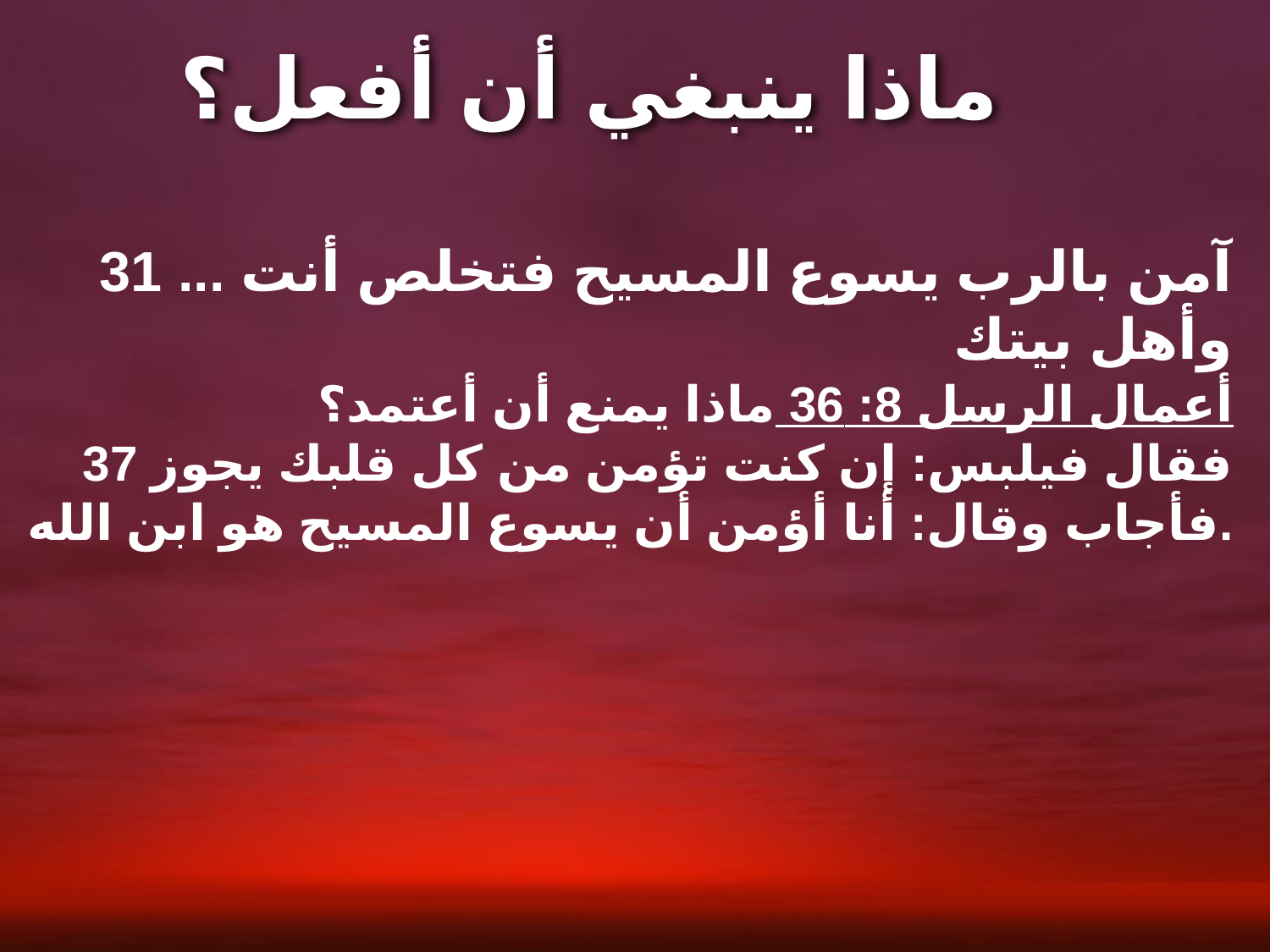

ماذا ينبغي أن أفعل؟
31 ... آمن بالرب يسوع المسيح فتخلص أنت وأهل بيتك
أعمال الرسل 8: 36 ماذا يمنع أن أعتمد؟
37 فقال فيلبس: إن كنت تؤمن من كل قلبك يجوز فأجاب وقال: أنا أؤمن أن يسوع المسيح هو ابن الله.